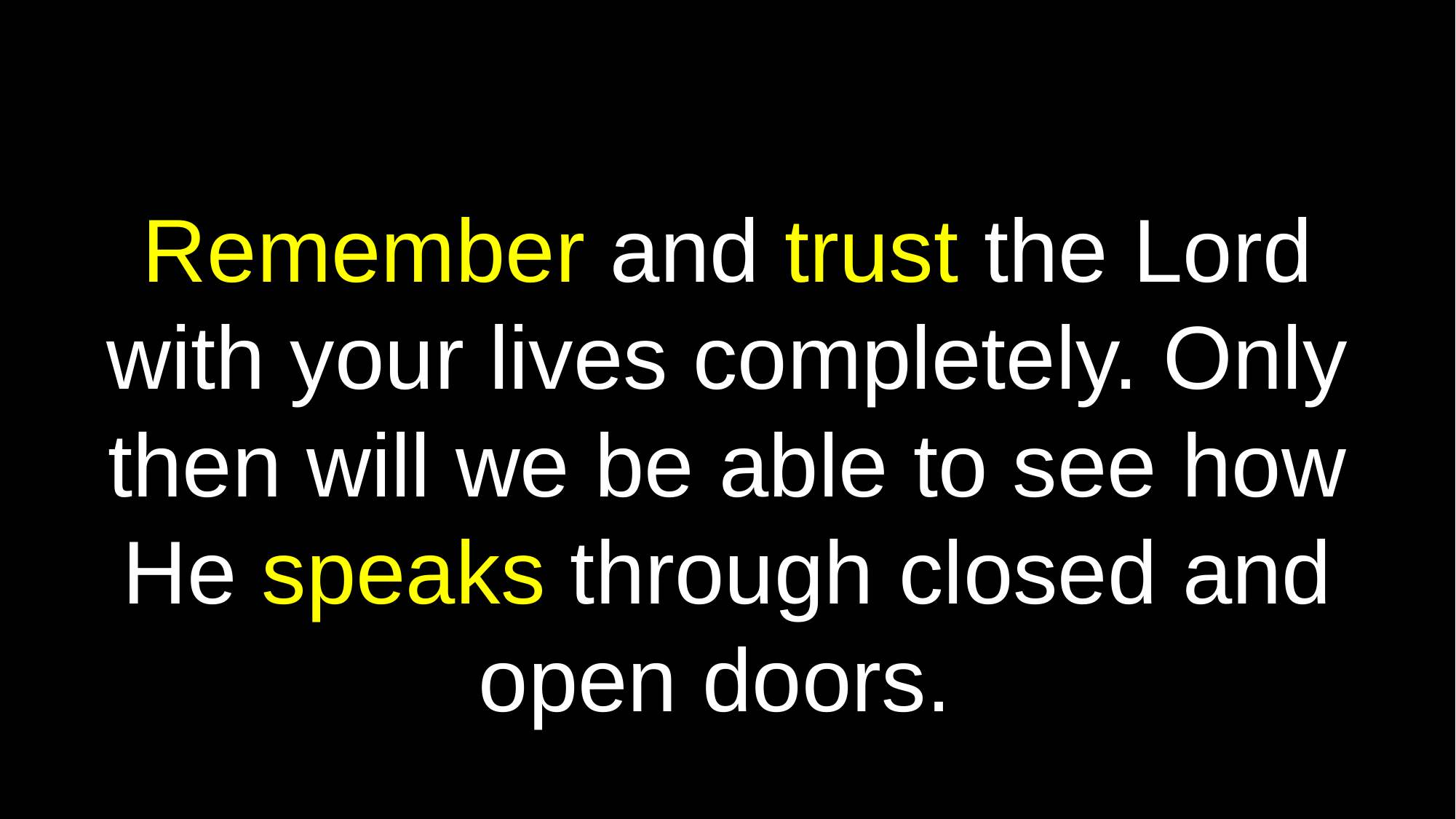

Remember and trust the Lord with your lives completely. Only then will we be able to see how He speaks through closed and open doors.